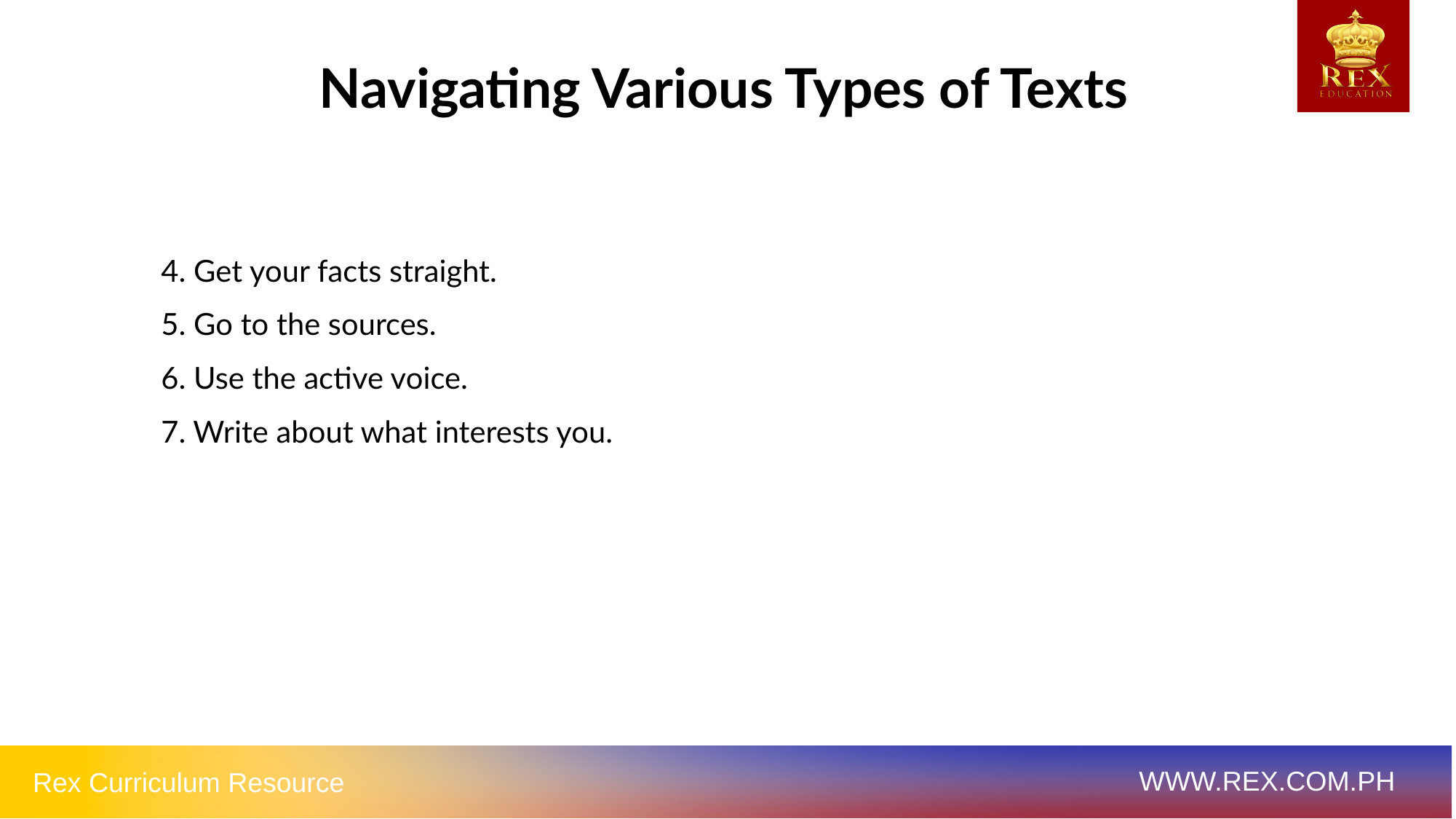

Navigating Various Types of Texts
4. Get your facts straight.
5. Go to the sources.
6. Use the active voice.
7. Write about what interests you.